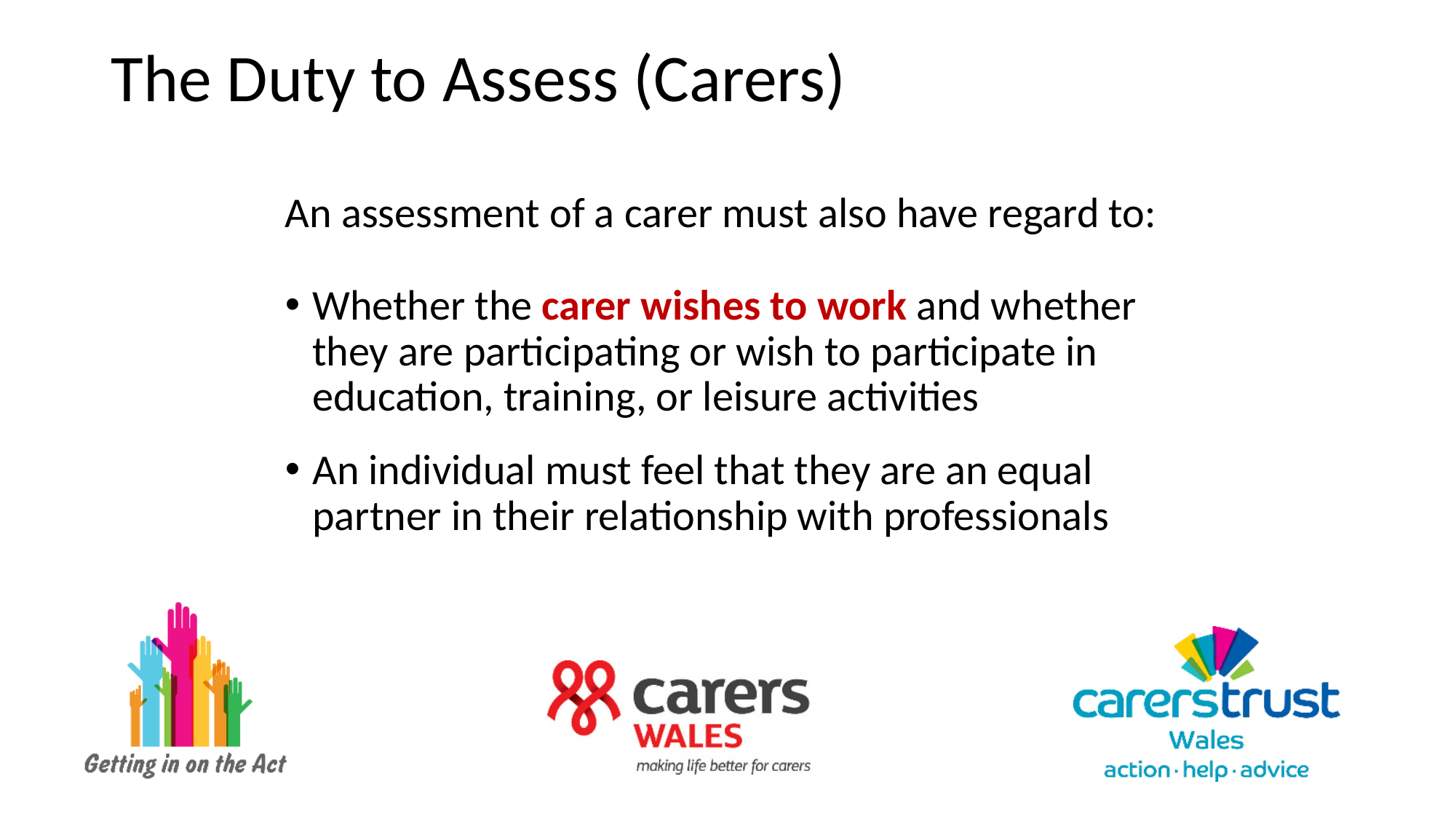

# The Duty to Assess (Carers)
An assessment of a carer must also have regard to:

Whether the carer wishes to work and whether they are participating or wish to participate in education, training, or leisure activities
An individual must feel that they are an equal partner in their relationship with professionals